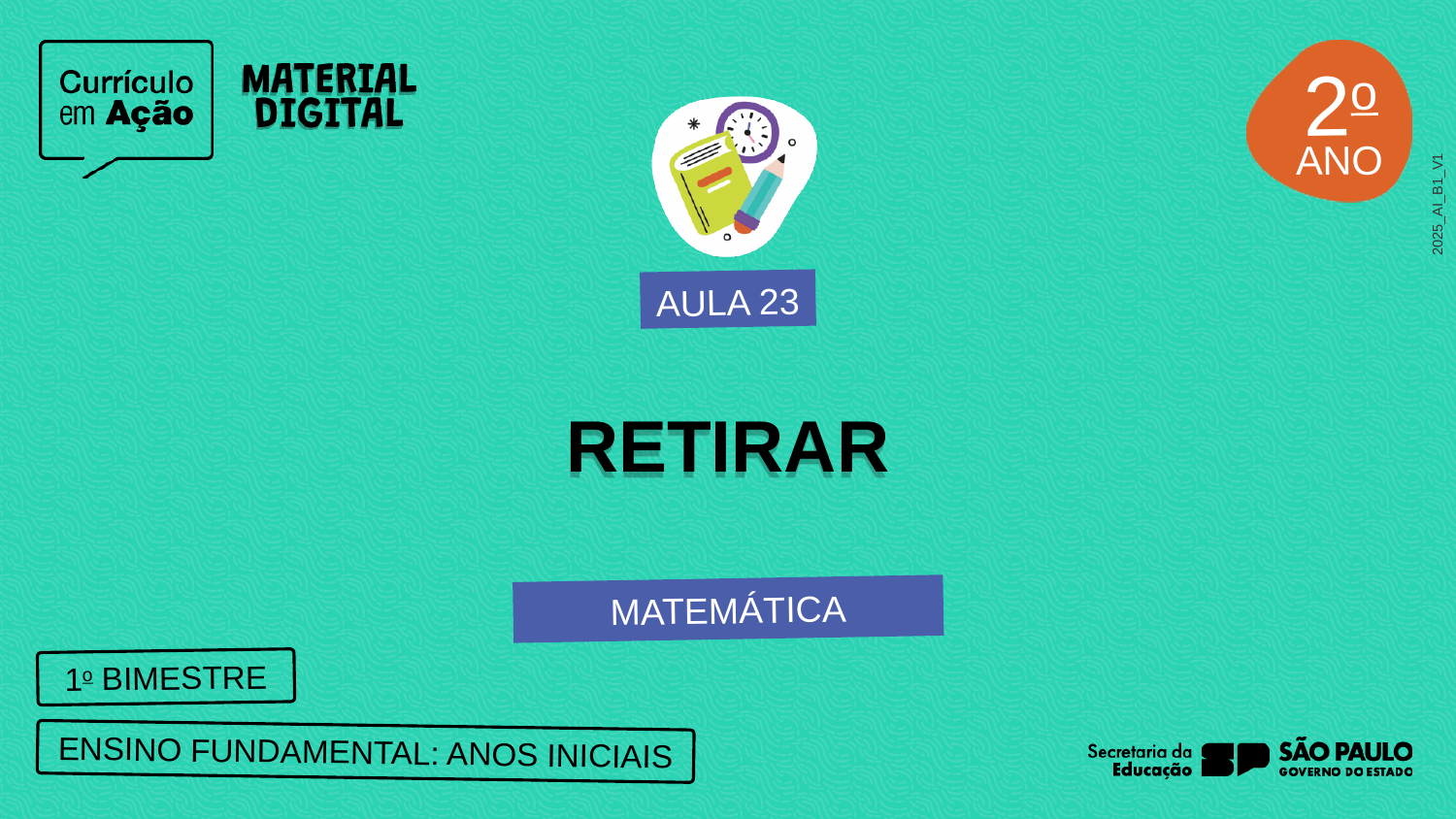

2o
AULA 23
RETIRAR
MATEMÁTICA
1o BIMESTRE
ENSINO FUNDAMENTAL: ANOS INICIAIS